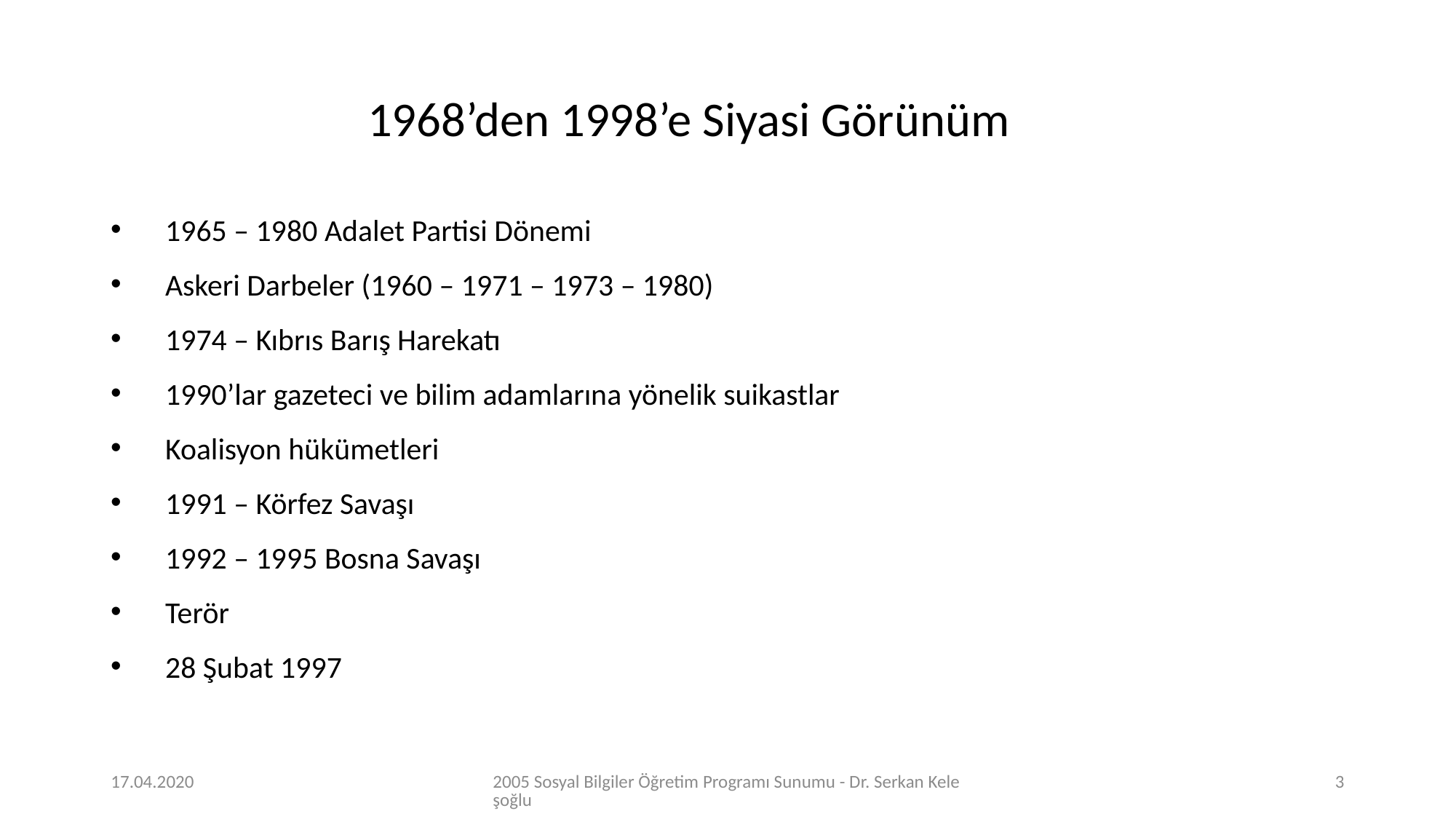

1968’den 1998’e Siyasi Görünüm
1965 – 1980 Adalet Partisi Dönemi
Askeri Darbeler (1960 – 1971 – 1973 – 1980)
1974 – Kıbrıs Barış Harekatı
1990’lar gazeteci ve bilim adamlarına yönelik suikastlar
Koalisyon hükümetleri
1991 – Körfez Savaşı
1992 – 1995 Bosna Savaşı
Terör
28 Şubat 1997
17.04.2020
2005 Sosyal Bilgiler Öğretim Programı Sunumu - Dr. Serkan Keleşoğlu
3